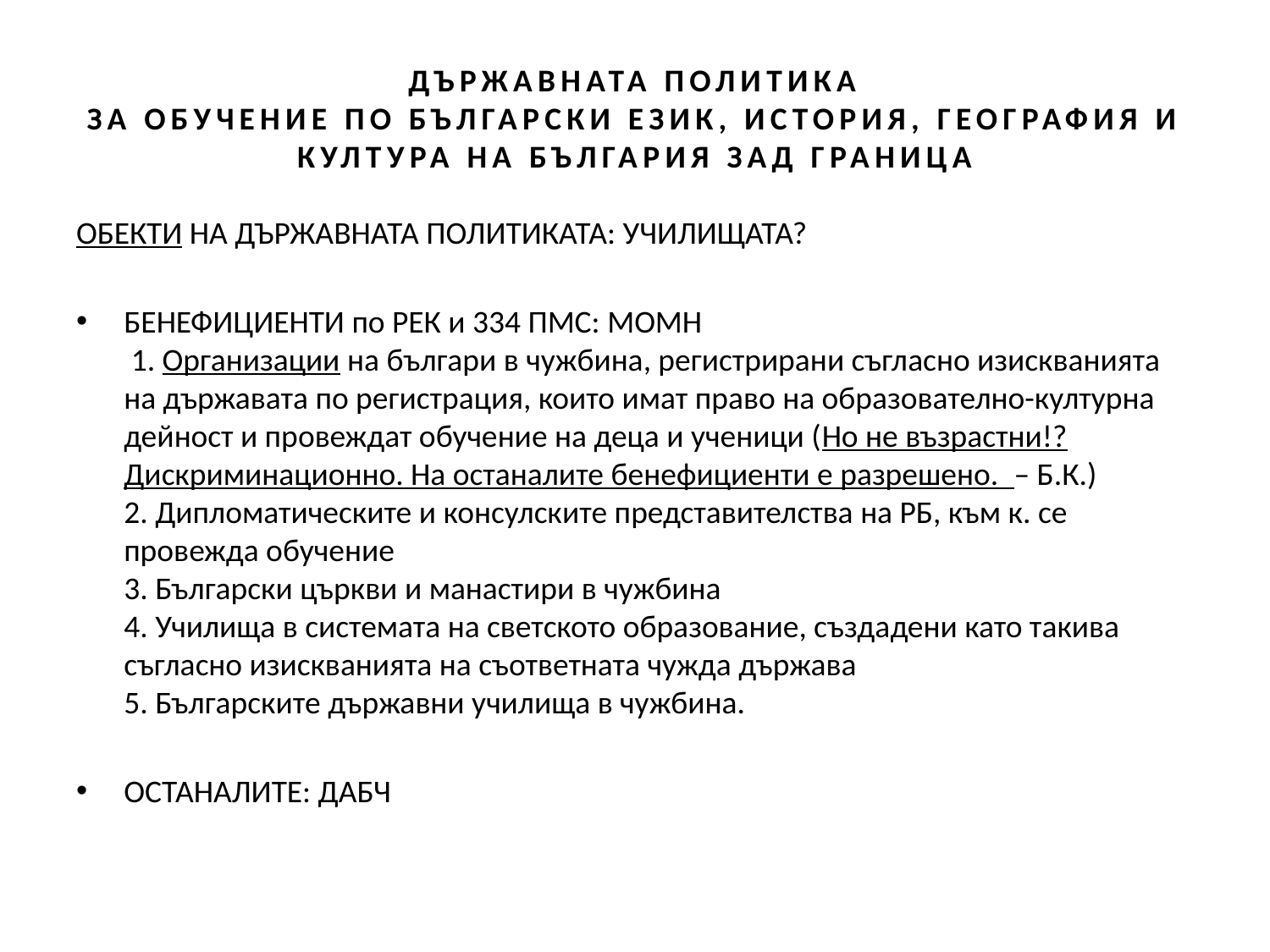

# ДЪРЖАВНАТА ПОЛИТИКА ЗА ОБУЧЕНИЕ ПО БЪЛГАРСКИ ЕЗИК, ИСТОРИЯ, ГЕОГРАФИЯ И КУЛТУРА НА БЪЛГАРИЯ ЗАД ГРАНИЦА
ОБЕКТИ НА ДЪРЖАВНАТА ПОЛИТИКАТА: УЧИЛИЩАТА?

БЕНЕФИЦИЕНТИ по РЕК и 334 ПМС: МОМН
 1. Организации на българи в чужбина, регистрирани съгласно изискванията на държавата по регистрация, които имат право на образователно-културна дейност и провеждат обучение на деца и ученици (Но не възрастни!? Дискриминационно. На останалите бенефициенти е разрешено.  – Б.К.)
2. Дипломатическите и консулските представителства на РБ, към к. се провежда обучение
3. Български църкви и манастири в чужбина
4. Училища в системата на светското образование, създадени като такива
съгласно изискванията на съответната чужда държава
5. Българските държавни училища в чужбина.

ОСТАНАЛИТЕ: ДАБЧ